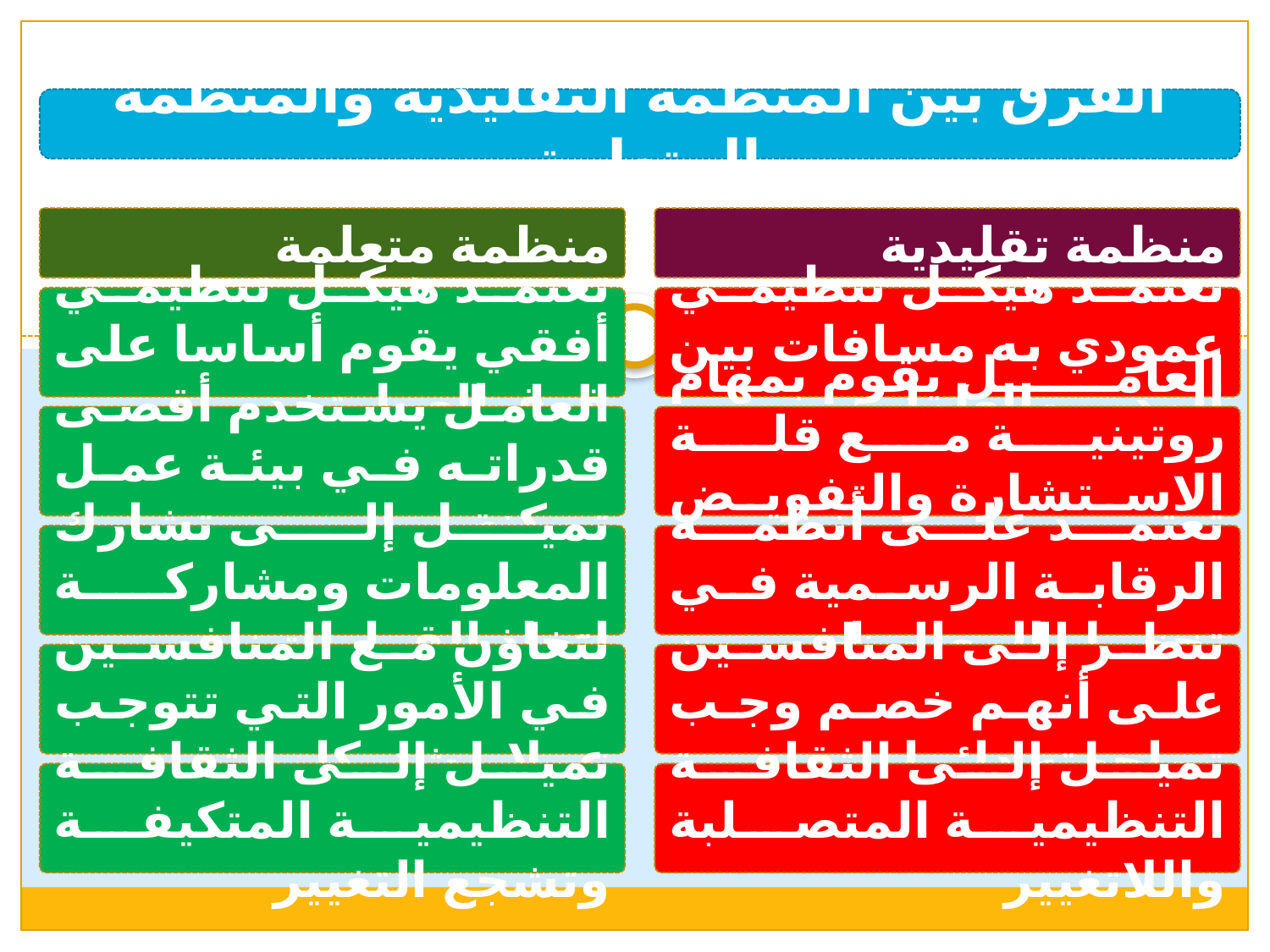

الفرق بين المنظمة التقليدية والمنظمة المتعلمة
منظمة متعلمة
منظمة تقليدية
تعتمد هيكل تنظيمي أفقي يقوم أساسا على فرق العمل
تعتمد هيكل تنظيمي عمودي به مسافات بين المدير والعاملين
العامل يستخدم أقصى قدراته في بيئة عمل ممكِنة
العامل يقوم بمهام روتينية مع قلة الاستشارة والتفويض من مديره
تميل إلى تشارك المعلومات ومشاركة اتخاذ القرارات
تعتمد على أنظمة الرقابة الرسمية في تحصيل المعلومات
تتعاون مع المنافسين في الأمور التي تتوجب عملا مشتركا
تنظر إلى المنافسين على أنهم خصم وجب مواجهته دائما
تميل إلى الثقافة التنظيمية المتكيفة وتشجع التغيير
تميل إلى الثقافة التنظيمية المتصلبة واللاتغيير